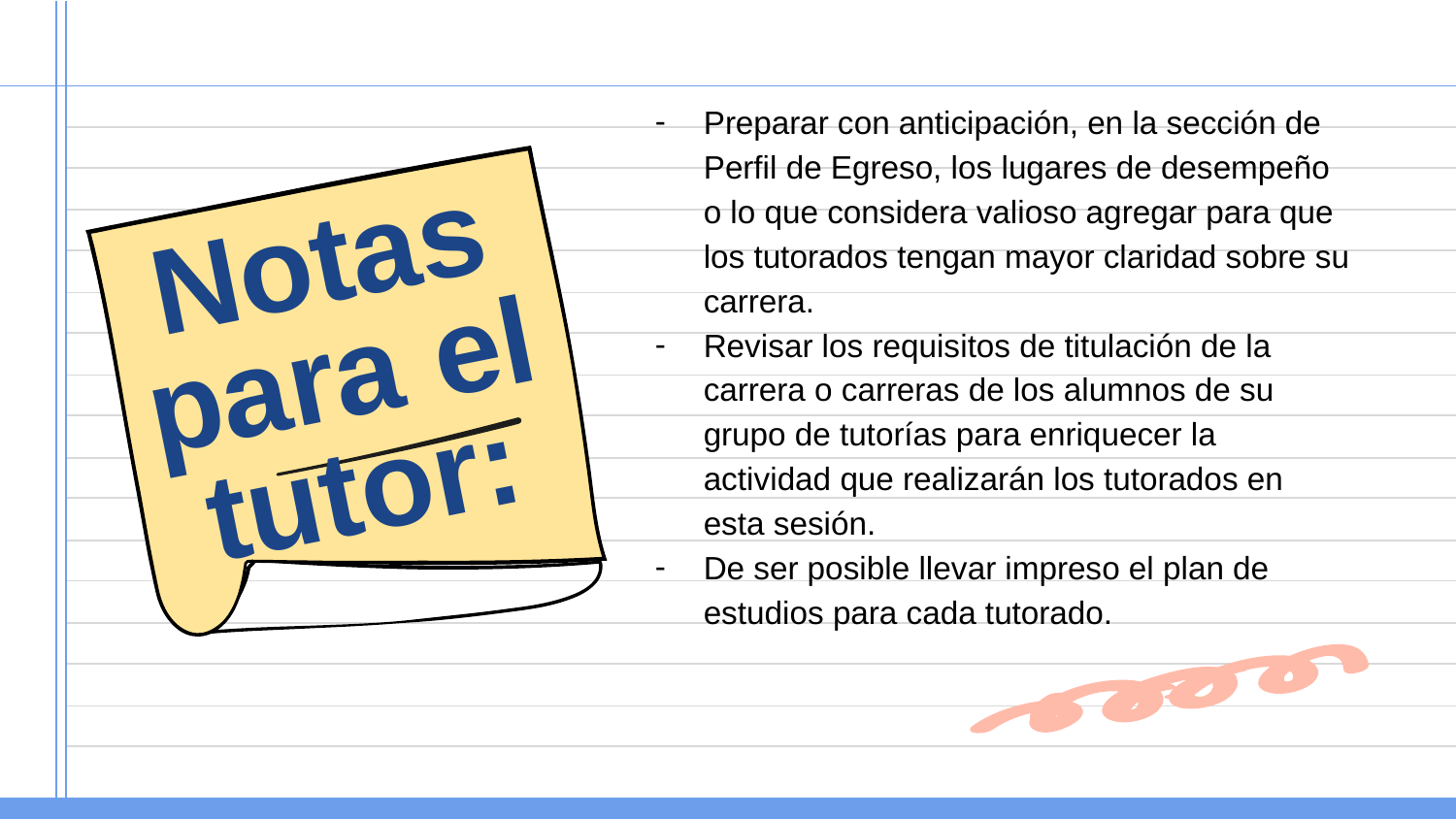

Preparar con anticipación, en la sección de Perfil de Egreso, los lugares de desempeño o lo que considera valioso agregar para que los tutorados tengan mayor claridad sobre su carrera.
Revisar los requisitos de titulación de la carrera o carreras de los alumnos de su grupo de tutorías para enriquecer la actividad que realizarán los tutorados en esta sesión.
De ser posible llevar impreso el plan de estudios para cada tutorado.

# Notas para el tutor: